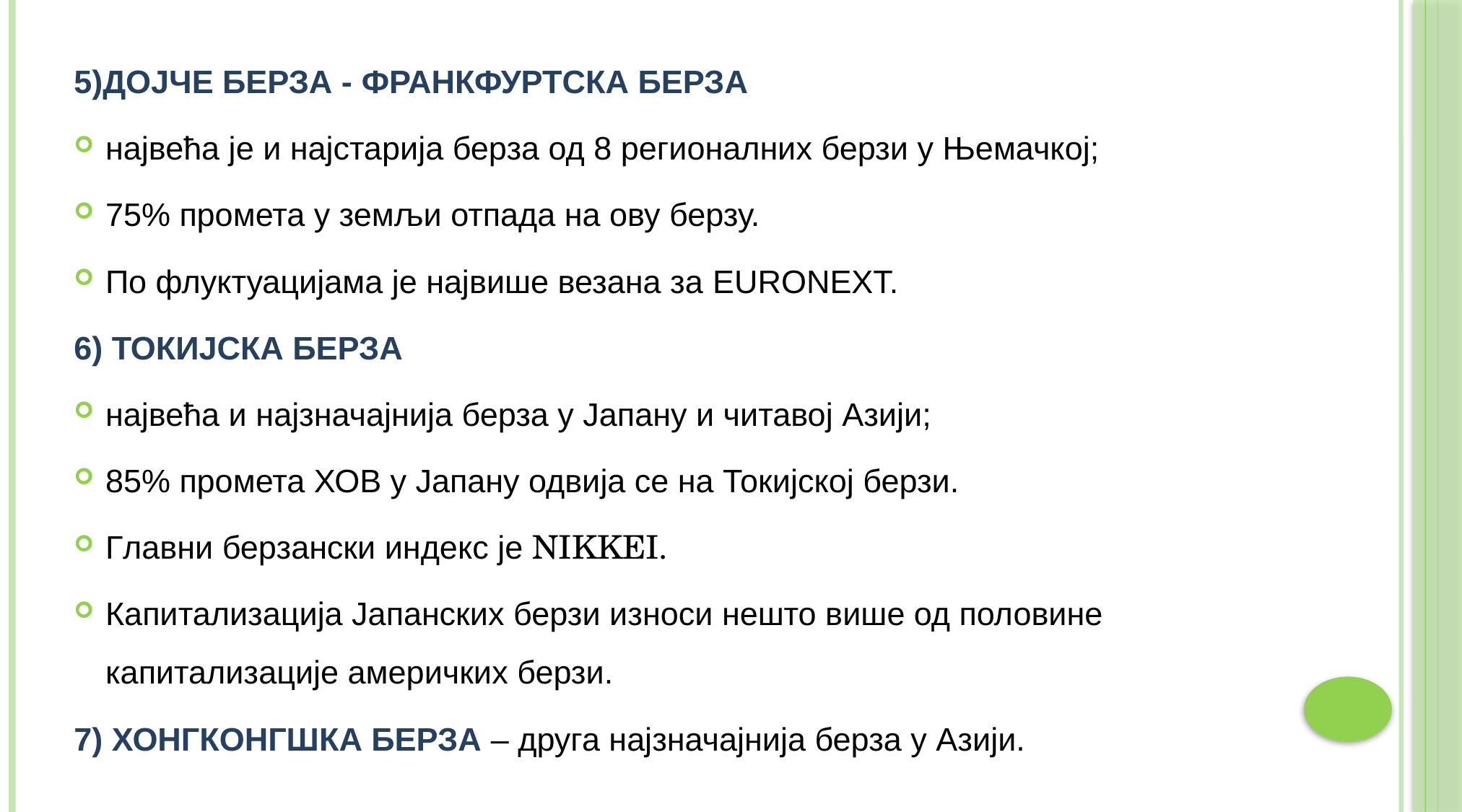

5)ДОЈЧЕ БЕРЗА - ФРАНКФУРТСКА БЕРЗА
највећа је и најстарија берза од 8 регионалних берзи у Њемачкој;
75% промета у земљи отпада на ову берзу.
По флуктуацијама је највише везана за EURONEXT.
6) ТОКИЈСКА БЕРЗА
највећа и најзначајнија берза у Јапану и читавој Азији;
85% промета ХОВ у Јапану одвија се на Токијској берзи.
Главни берзански индекс је NIKKEI.
Капитализација Јапанских берзи износи нешто више од половине капитализације америчких берзи.
7) ХОНГКОНГШКА БЕРЗА – друга најзначајнија берза у Азији.